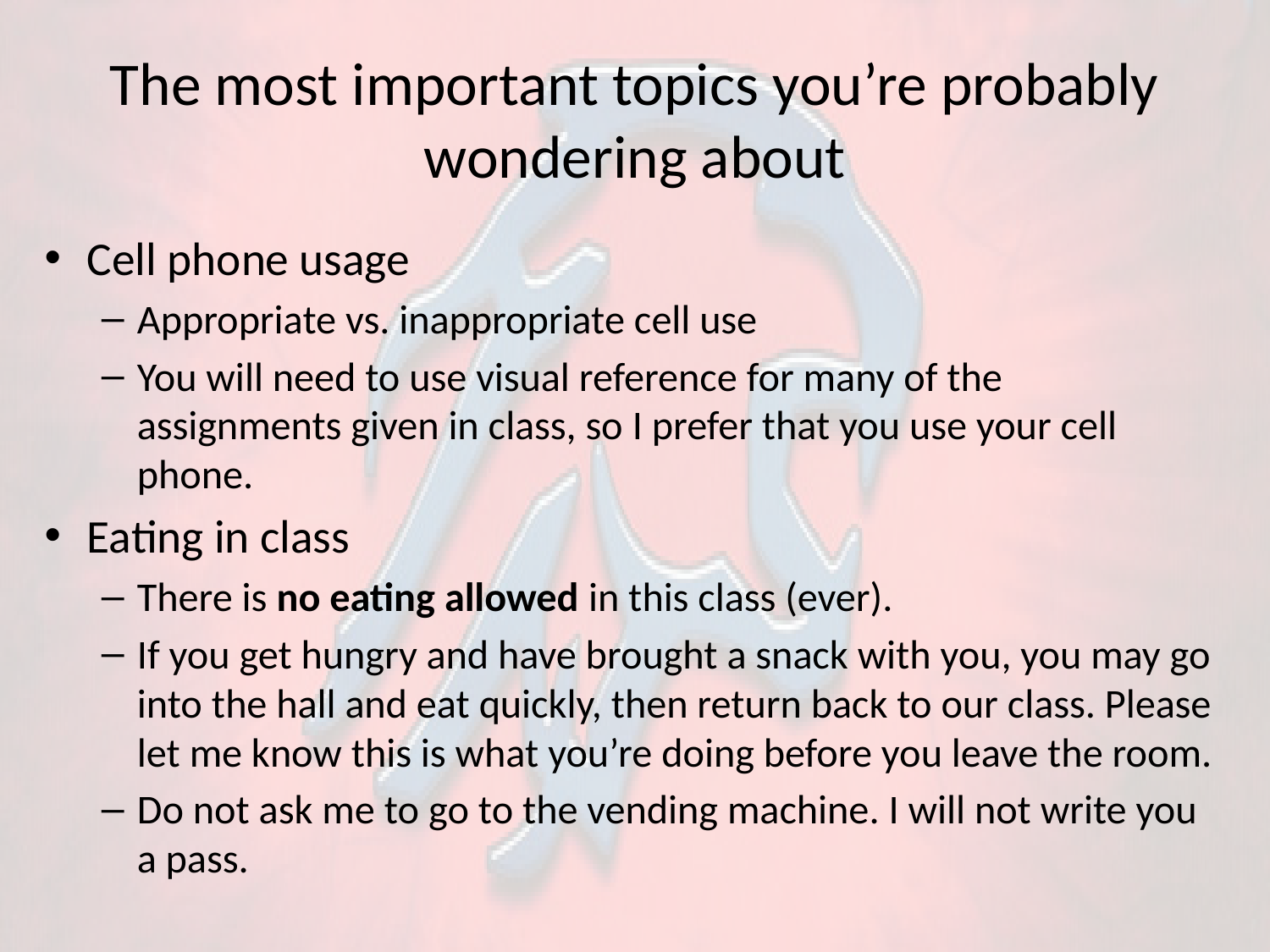

# The most important topics you’re probably wondering about
Cell phone usage
Appropriate vs. inappropriate cell use
You will need to use visual reference for many of the assignments given in class, so I prefer that you use your cell phone.
Eating in class
There is no eating allowed in this class (ever).
If you get hungry and have brought a snack with you, you may go into the hall and eat quickly, then return back to our class. Please let me know this is what you’re doing before you leave the room.
Do not ask me to go to the vending machine. I will not write you a pass.